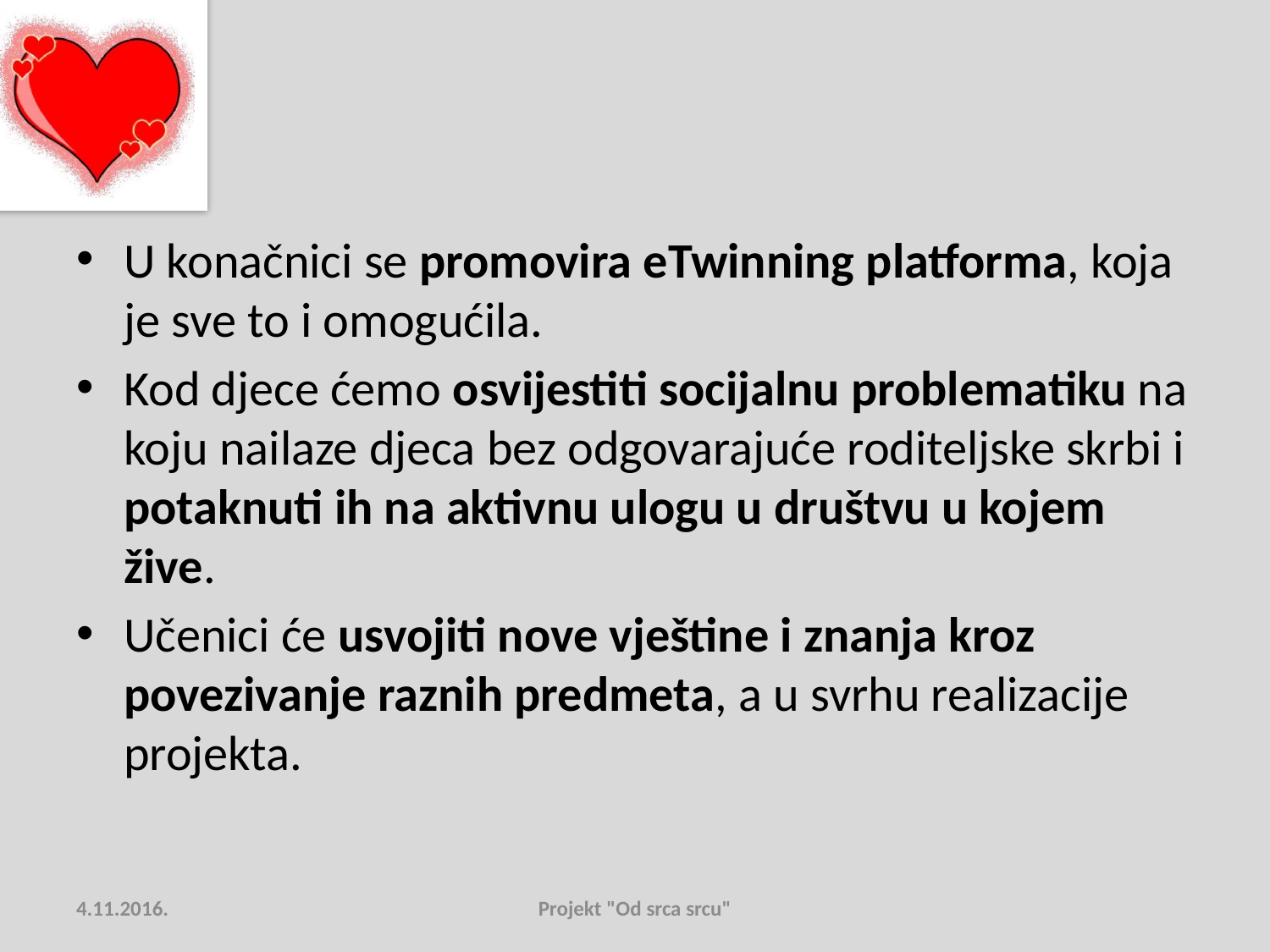

U konačnici se promovira eTwinning platforma, koja je sve to i omogućila.
Kod djece ćemo osvijestiti socijalnu problematiku na koju nailaze djeca bez odgovarajuće roditeljske skrbi i potaknuti ih na aktivnu ulogu u društvu u kojem žive.
Učenici će usvojiti nove vještine i znanja kroz povezivanje raznih predmeta, a u svrhu realizacije projekta.
4.11.2016.
Projekt "Od srca srcu"